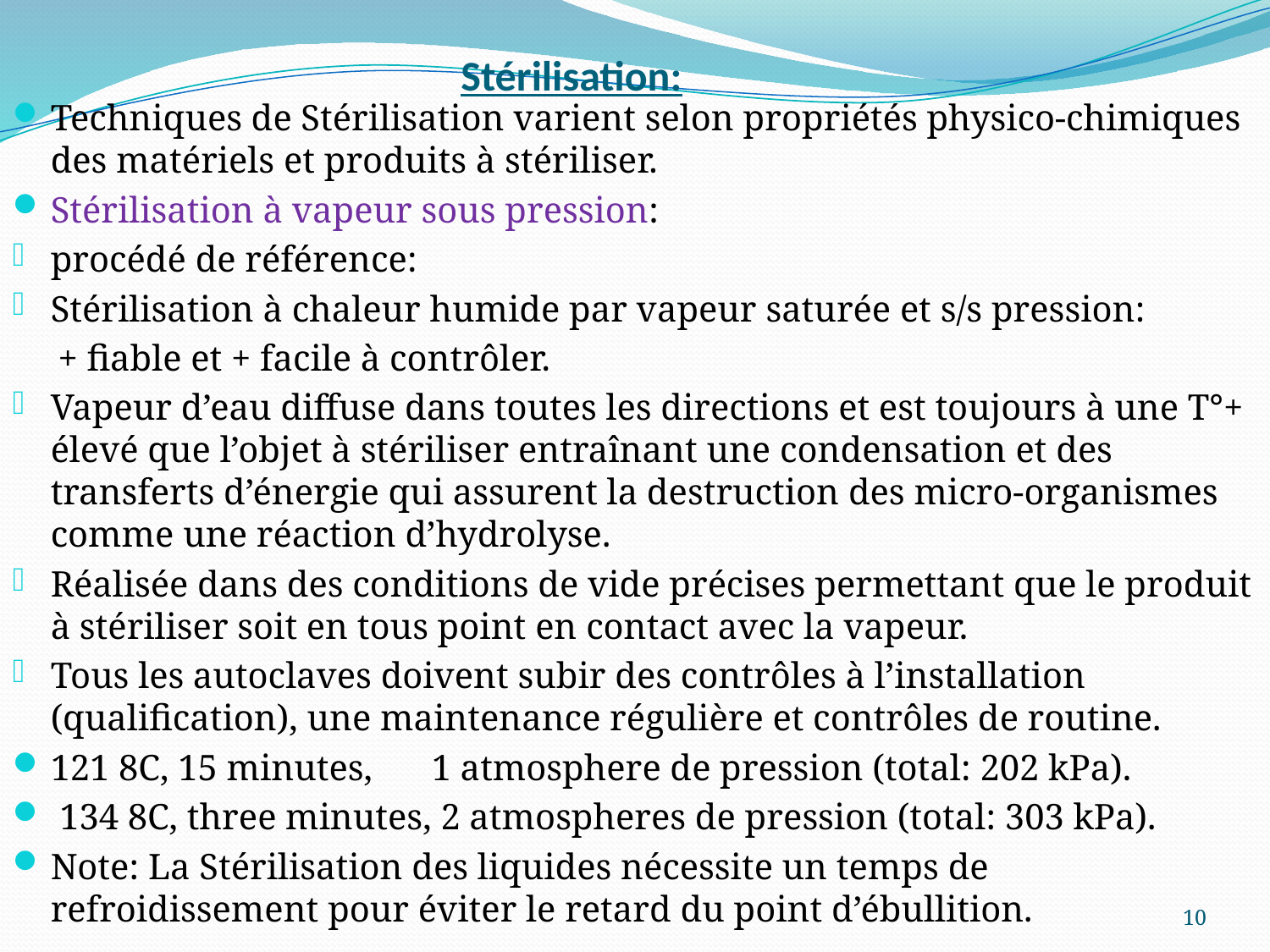

# Stérilisation:
Techniques de Stérilisation varient selon propriétés physico-chimiques des matériels et produits à stériliser.
Stérilisation à vapeur sous pression:
procédé de référence:
Stérilisation à chaleur humide par vapeur saturée et s/s pression:
     + fiable et + facile à contrôler.
Vapeur d’eau diffuse dans toutes les directions et est toujours à une T°+ élevé que l’objet à stériliser entraînant une condensation et des transferts d’énergie qui assurent la destruction des micro-organismes comme une réaction d’hydrolyse.
Réalisée dans des conditions de vide précises permettant que le produit à stériliser soit en tous point en contact avec la vapeur.
Tous les autoclaves doivent subir des contrôles à l’installation (qualification), une maintenance régulière et contrôles de routine.
121 8C, 15 minutes, 	1 atmosphere de pression (total: 202 kPa).
 134 8C, three minutes, 2 atmospheres de pression (total: 303 kPa).
Note: La Stérilisation des liquides nécessite un temps de refroidissement pour éviter le retard du point d’ébullition.

10